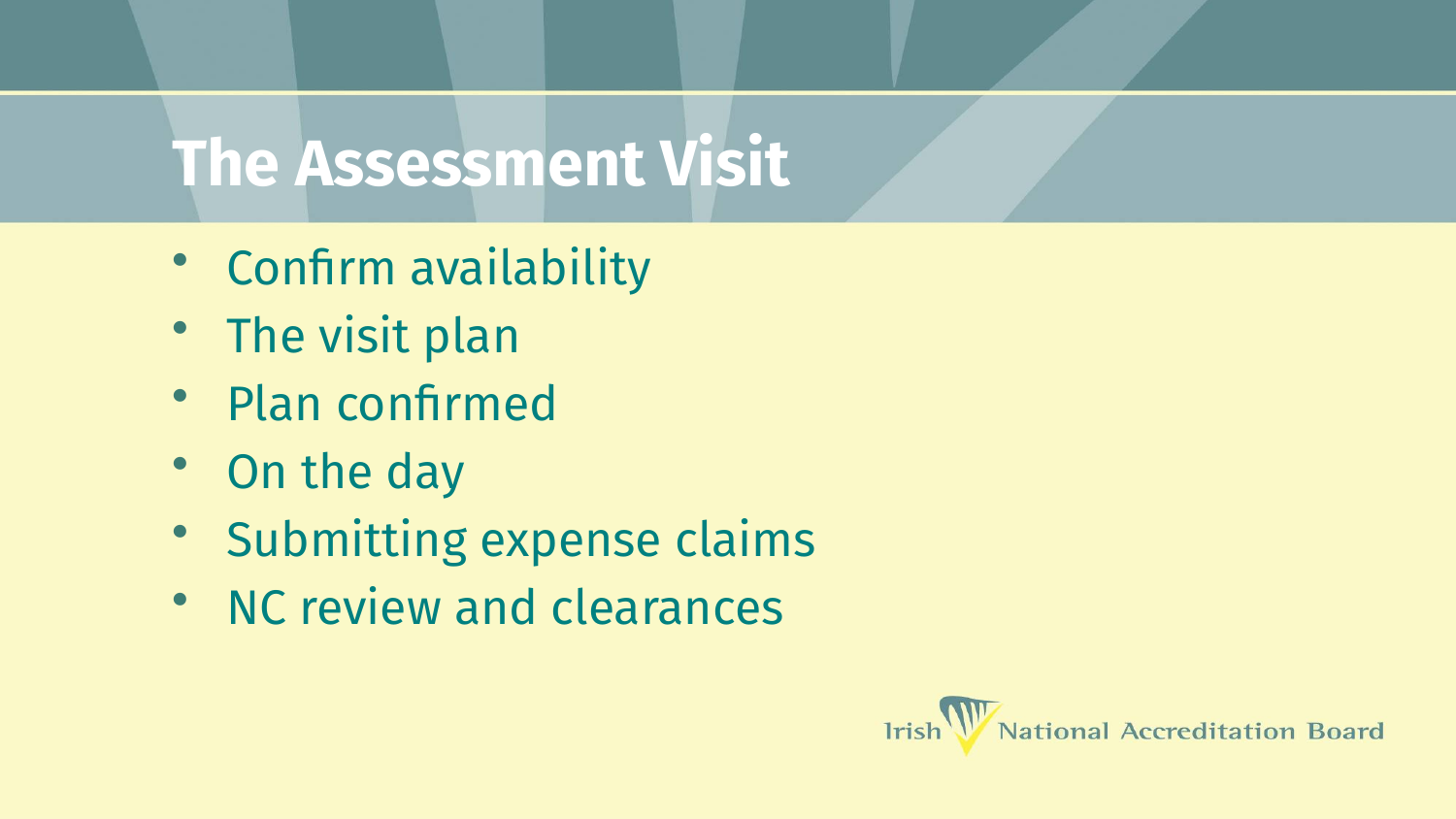

# The Assessment Visit
Confirm availability
The visit plan
Plan confirmed
On the day
Submitting expense claims
NC review and clearances